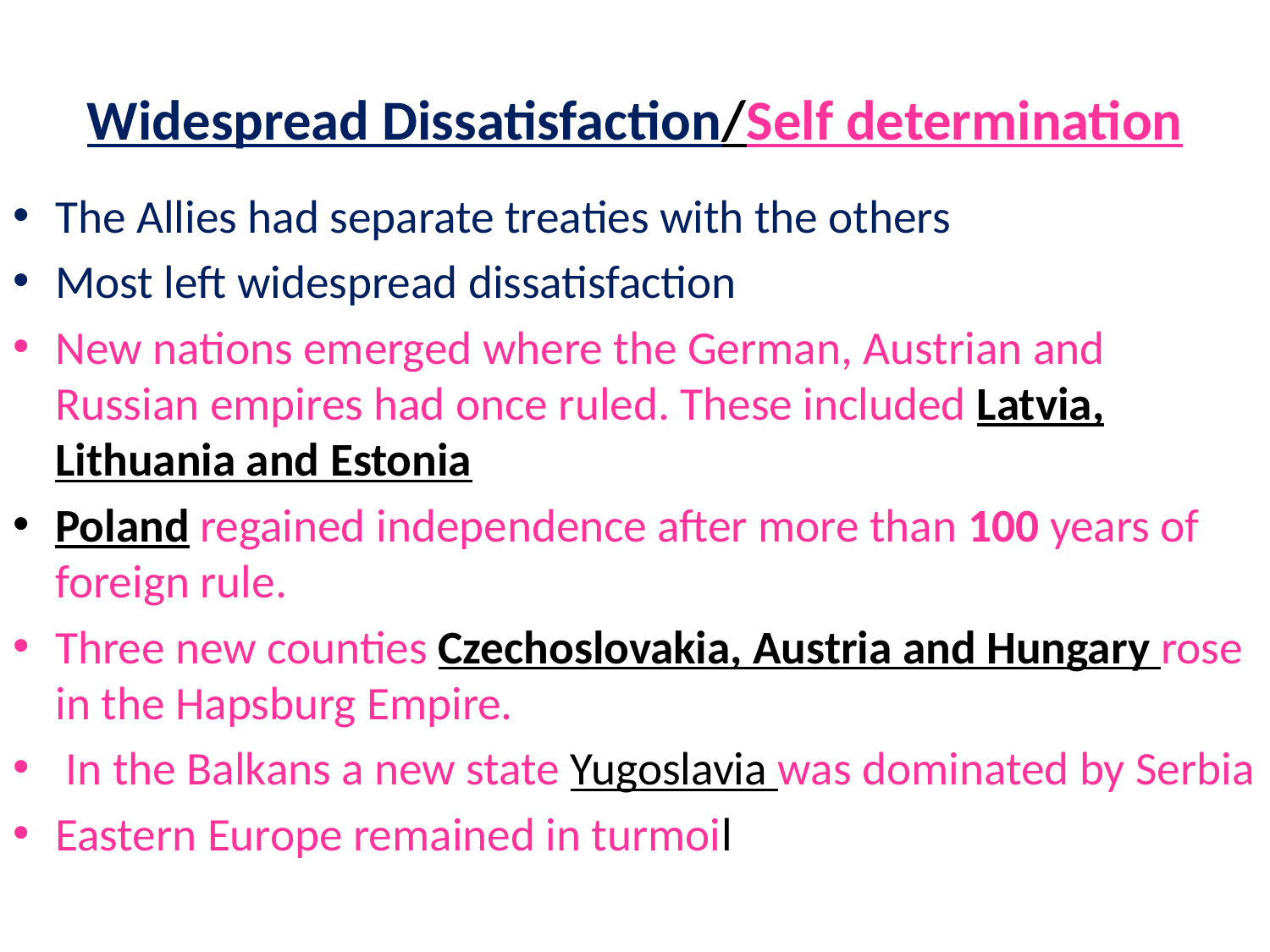

# Widespread Dissatisfaction/Self determination
The Allies had separate treaties with the others
Most left widespread dissatisfaction
New nations emerged where the German, Austrian and Russian empires had once ruled. These included Latvia, Lithuania and Estonia
Poland regained independence after more than 100 years of foreign rule.
Three new counties Czechoslovakia, Austria and Hungary rose in the Hapsburg Empire.
 In the Balkans a new state Yugoslavia was dominated by Serbia
Eastern Europe remained in turmoil